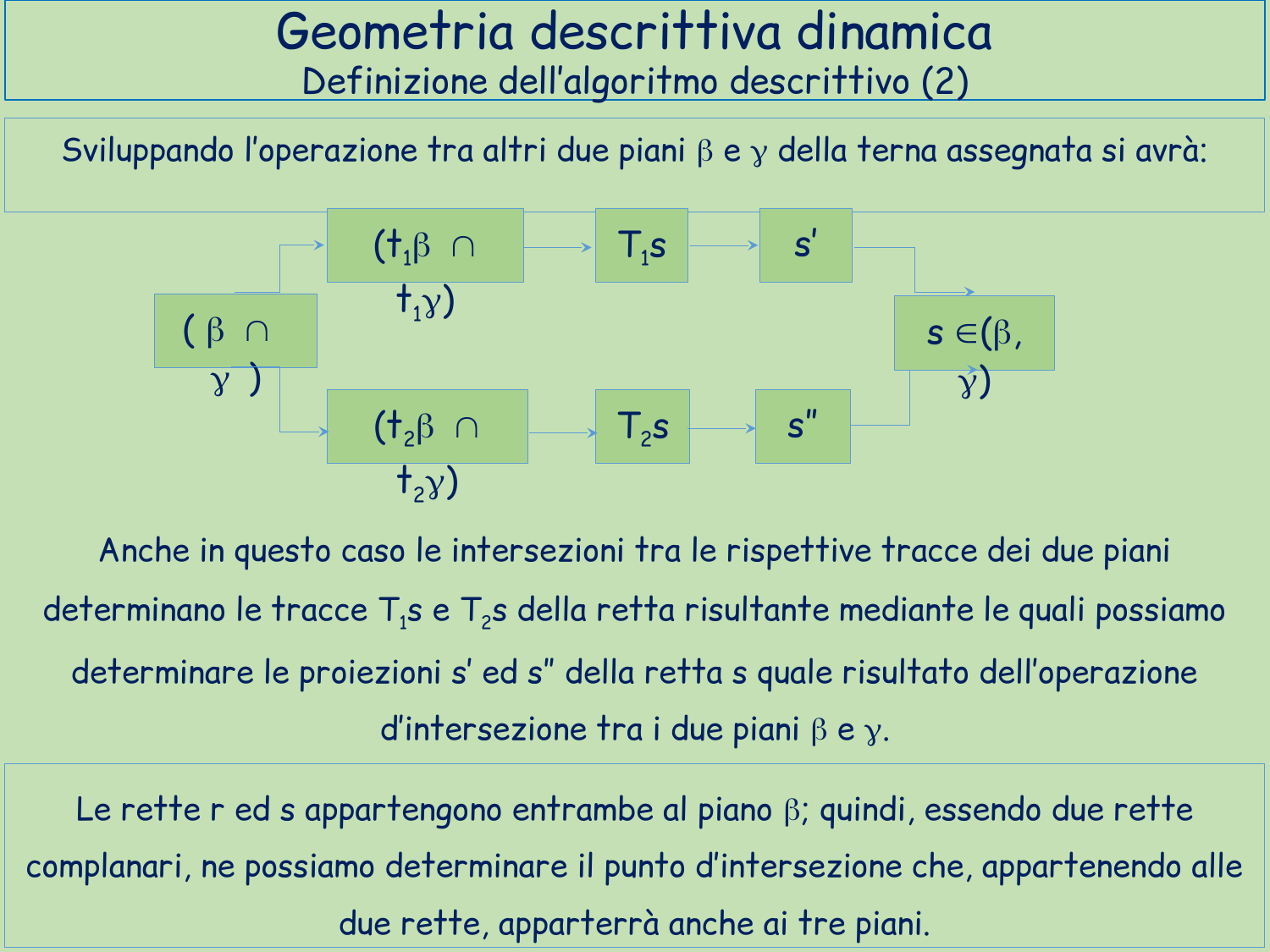

# Geometria descrittiva dinamica Definizione dell’algoritmo descrittivo (2)
Sviluppando l’operazione tra altri due piani β e γ della terna assegnata si avrà:

(t1β ∩ t1γ)
T1s
s’
( β ∩  γ )
s ∈(β, γ)
(t2β ∩ t2γ)
T2s
s”
Anche in questo caso le intersezioni tra le rispettive tracce dei due piani determinano le tracce T1s e T2s della retta risultante mediante le quali possiamo determinare le proiezioni s’ ed s” della retta s quale risultato dell’operazione d’intersezione tra i due piani β e γ.
Le rette r ed s appartengono entrambe al piano β; quindi, essendo due rette complanari, ne possiamo determinare il punto d’intersezione che, appartenendo alle due rette, apparterrà anche ai tre piani.